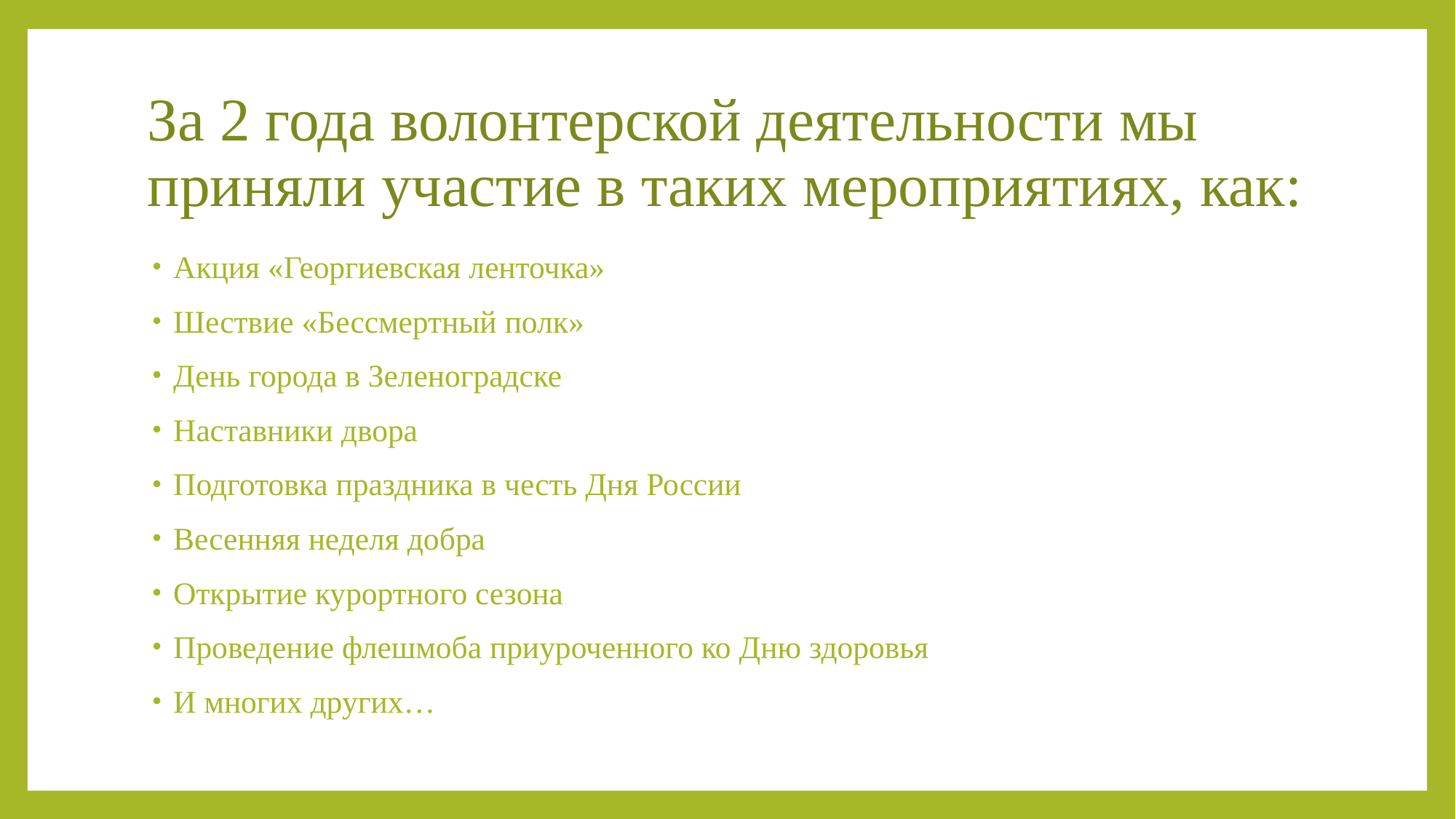

# За 2 года волонтерской деятельности мы приняли участие в таких мероприятиях, как:
Акция «Георгиевская ленточка»
Шествие «Бессмертный полк»
День города в Зеленоградске
Наставники двора
Подготовка праздника в честь Дня России
Весенняя неделя добра
Открытие курортного сезона
Проведение флешмоба приуроченного ко Дню здоровья
И многих других…